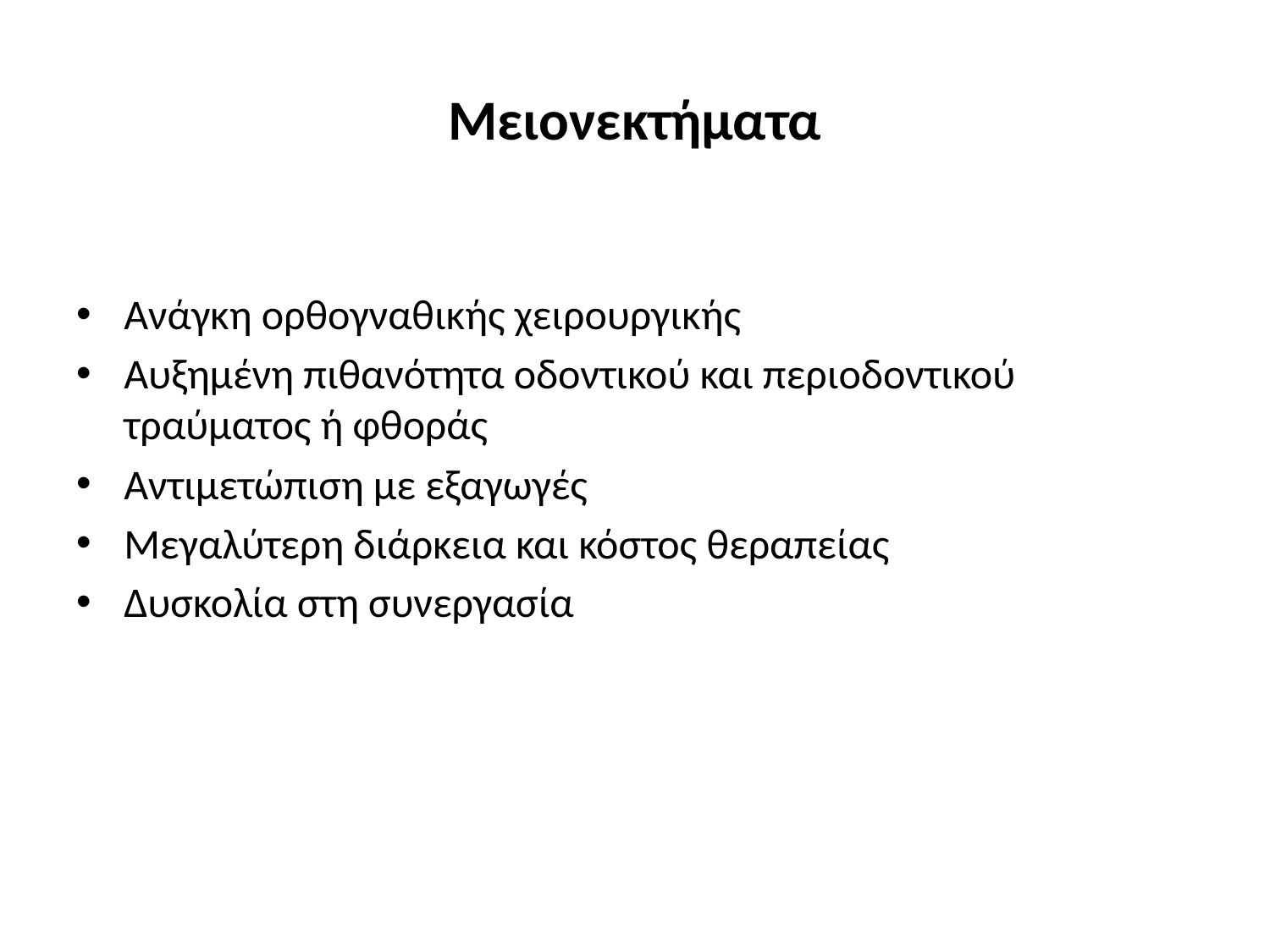

# Μειονεκτήματα

Ανάγκη ορθογναθικής χειρουργικής
Αυξημένη πιθανότητα οδοντικού και περιοδοντικού τραύματος ή φθοράς
Αντιμετώπιση με εξαγωγές
Μεγαλύτερη διάρκεια και κόστος θεραπείας
Δυσκολία στη συνεργασία